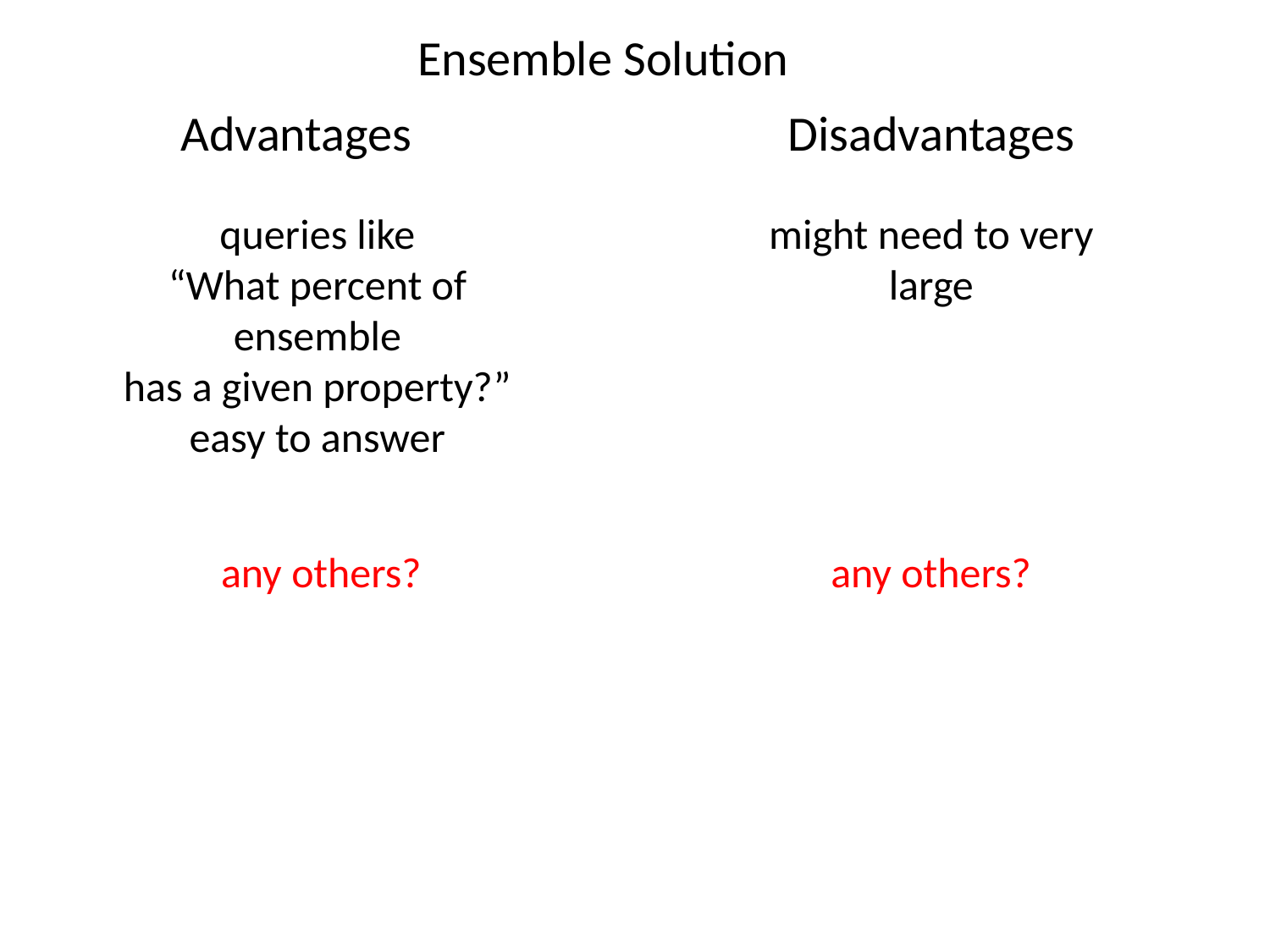

Ensemble Solution
Advantages
Disadvantages
queries like
“What percent of ensemble
has a given property?”
easy to answer
might need to very large
any others?
any others?